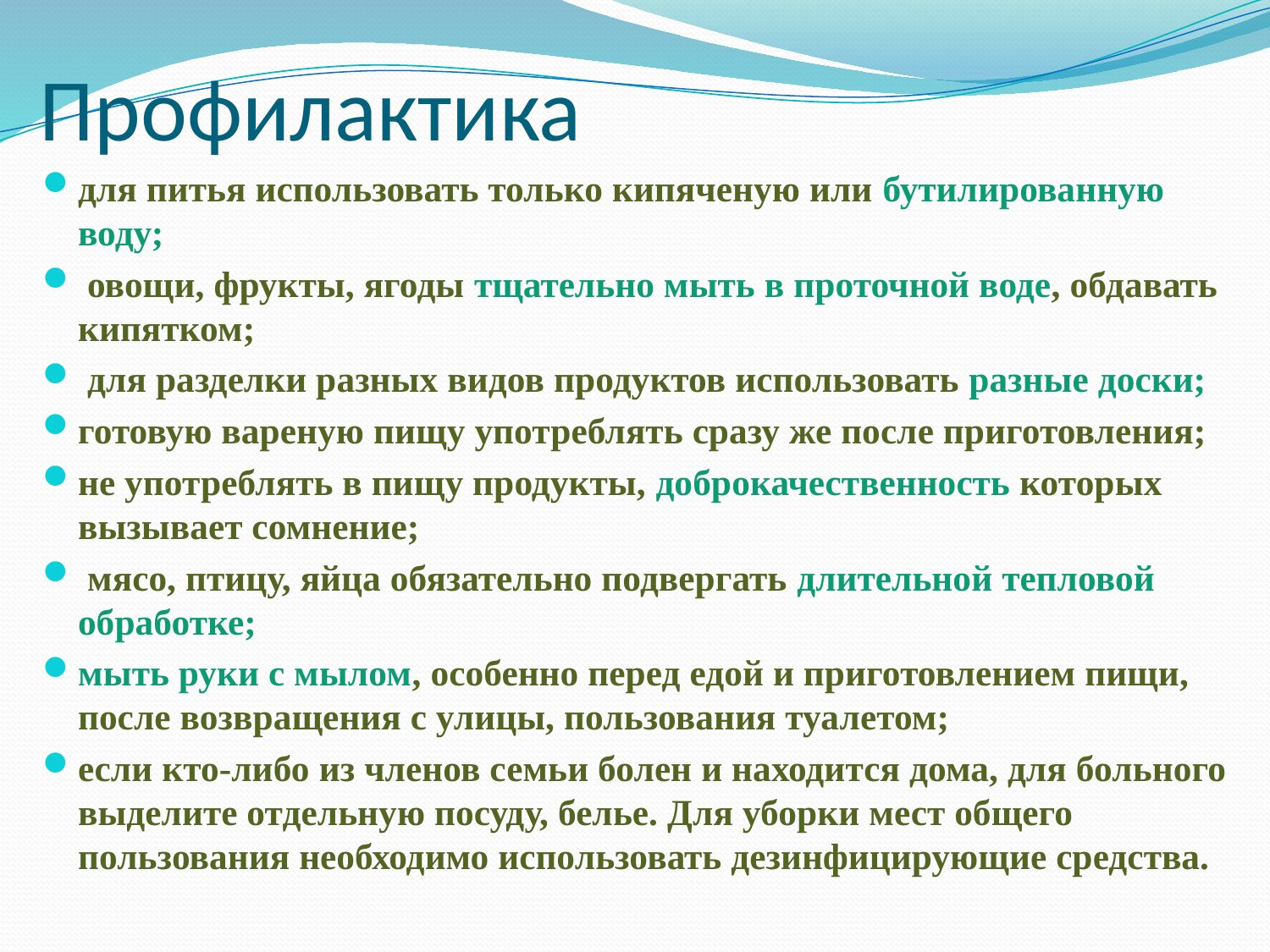

# Профилактика
для питья использовать только кипяченую или бутилированную  воду;
 овощи, фрукты, ягоды тщательно мыть в проточной воде, обдавать кипятком;
 для разделки разных видов продуктов использовать разные доски;
готовую вареную пищу употреблять сразу же после приготовления;
не употреблять в пищу продукты, доброкачественность которых вызывает сомнение;
 мясо, птицу, яйца обязательно подвергать длительной тепловой обработке;
мыть руки с мылом, особенно перед едой и приготовлением пищи, после возвращения с улицы, пользования туалетом;
если кто-либо из членов семьи болен и находится дома, для больного выделите отдельную посуду, белье. Для уборки мест общего пользования необходимо использовать дезинфицирующие средства.